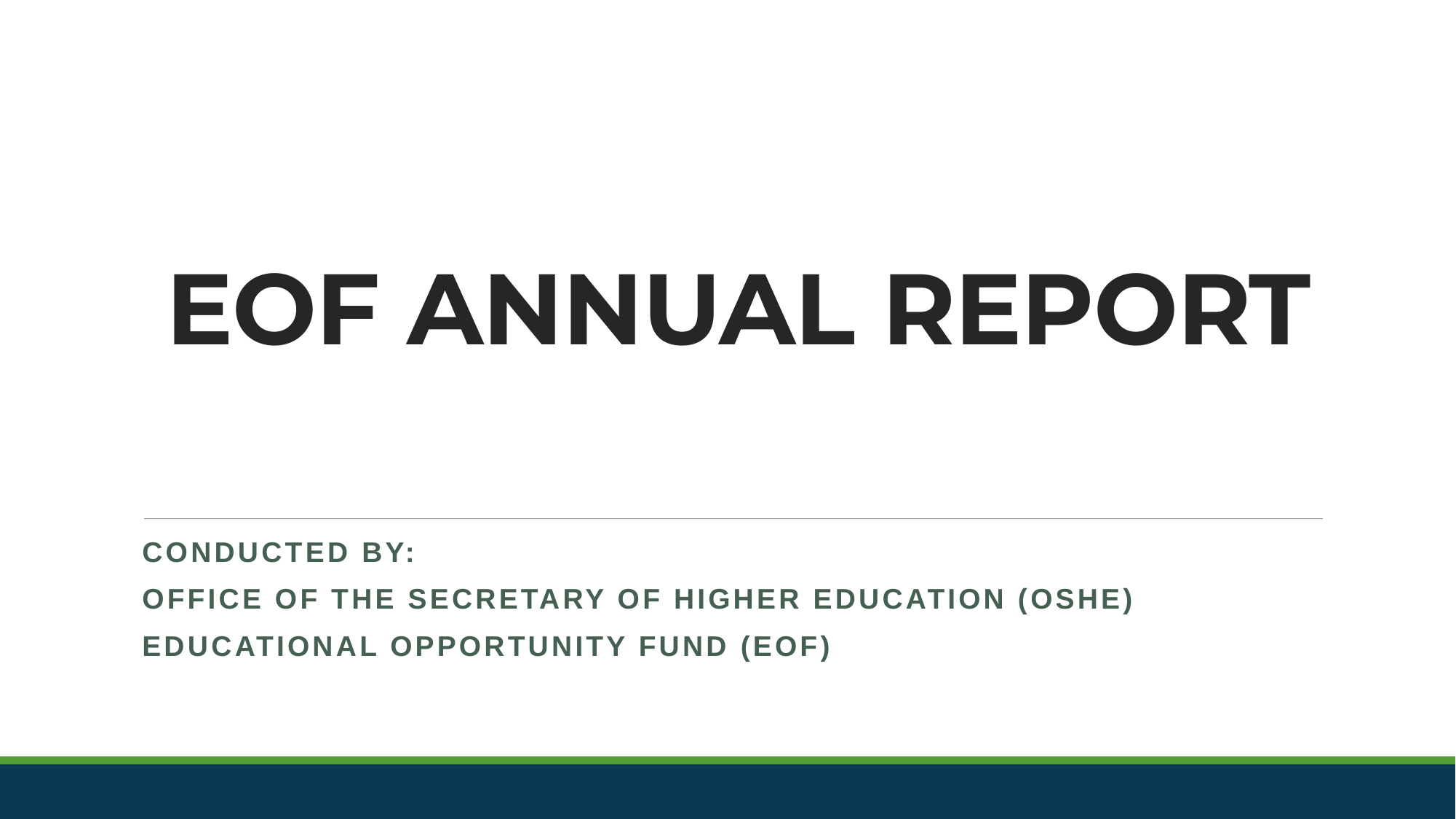

# EOF ANNUAL REPORT
Conducted by:
OFFICE OF THE SECRETARY OF HIGHER EDUCATION (OSHE)
Educational Opportunity Fund (EOF)